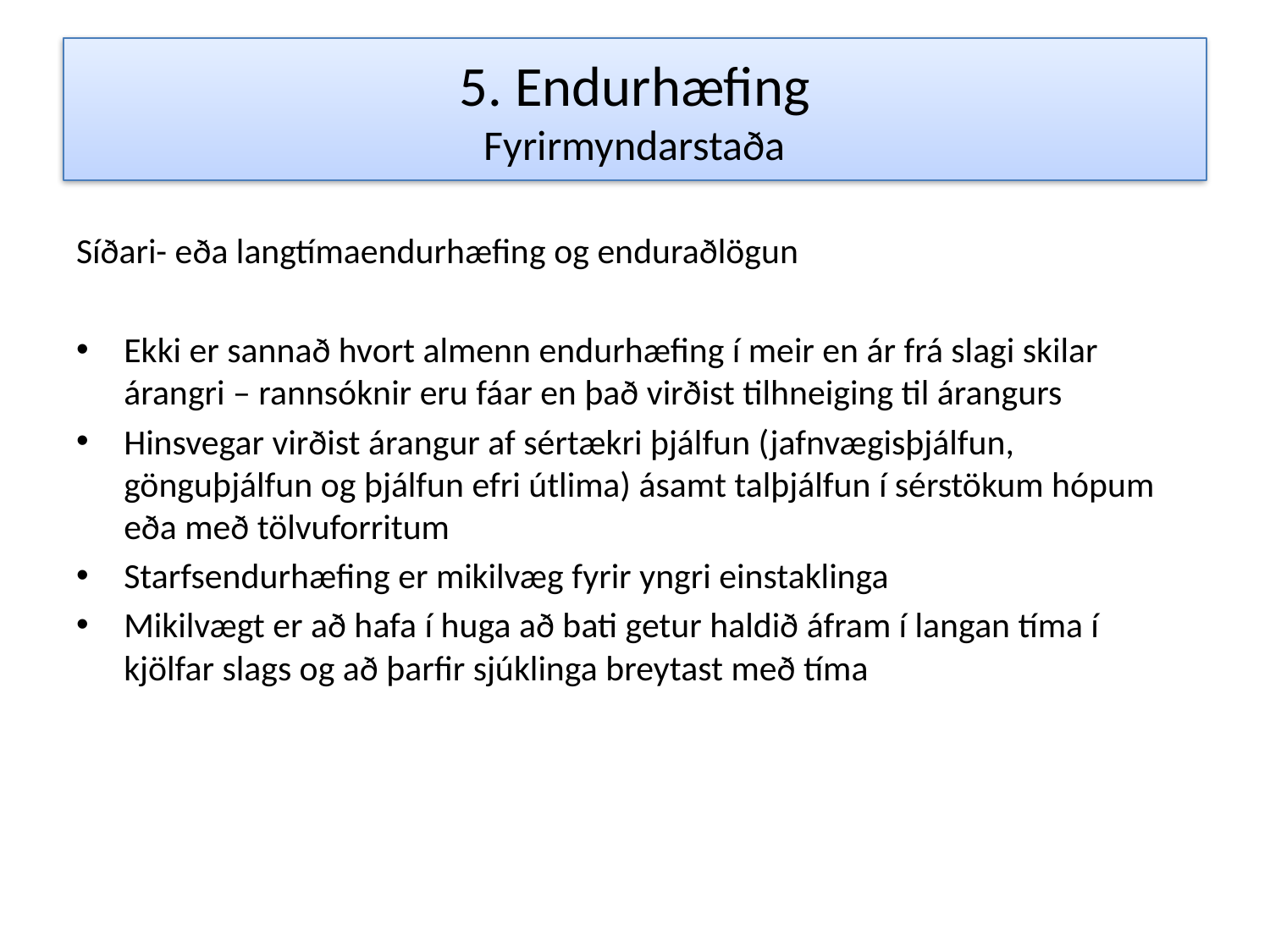

# 5. Endurhæfing Fyrirmyndarstaða
Síðari- eða langtímaendurhæfing og enduraðlögun

Ekki er sannað hvort almenn endurhæfing í meir en ár frá slagi skilar árangri – rannsóknir eru fáar en það virðist tilhneiging til árangurs
Hinsvegar virðist árangur af sértækri þjálfun (jafnvægisþjálfun, gönguþjálfun og þjálfun efri útlima) ásamt talþjálfun í sérstökum hópum eða með tölvuforritum
Starfsendurhæfing er mikilvæg fyrir yngri einstaklinga
Mikilvægt er að hafa í huga að bati getur haldið áfram í langan tíma í kjölfar slags og að þarfir sjúklinga breytast með tíma